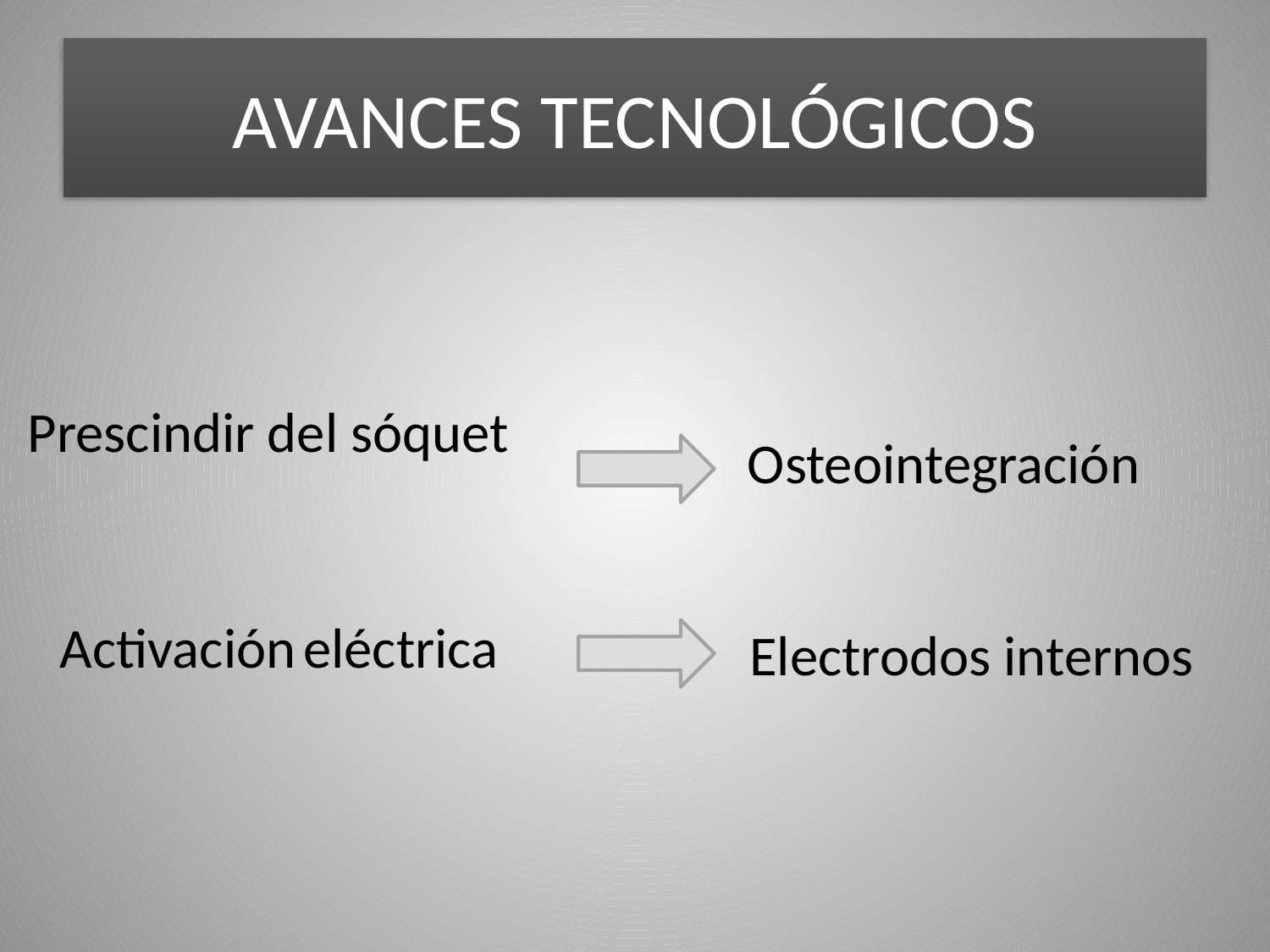

# AVANCES TECNOLÓGICOS
Prescindir del sóquet
Osteointegración

Activación eléctrica
Electrodos internos